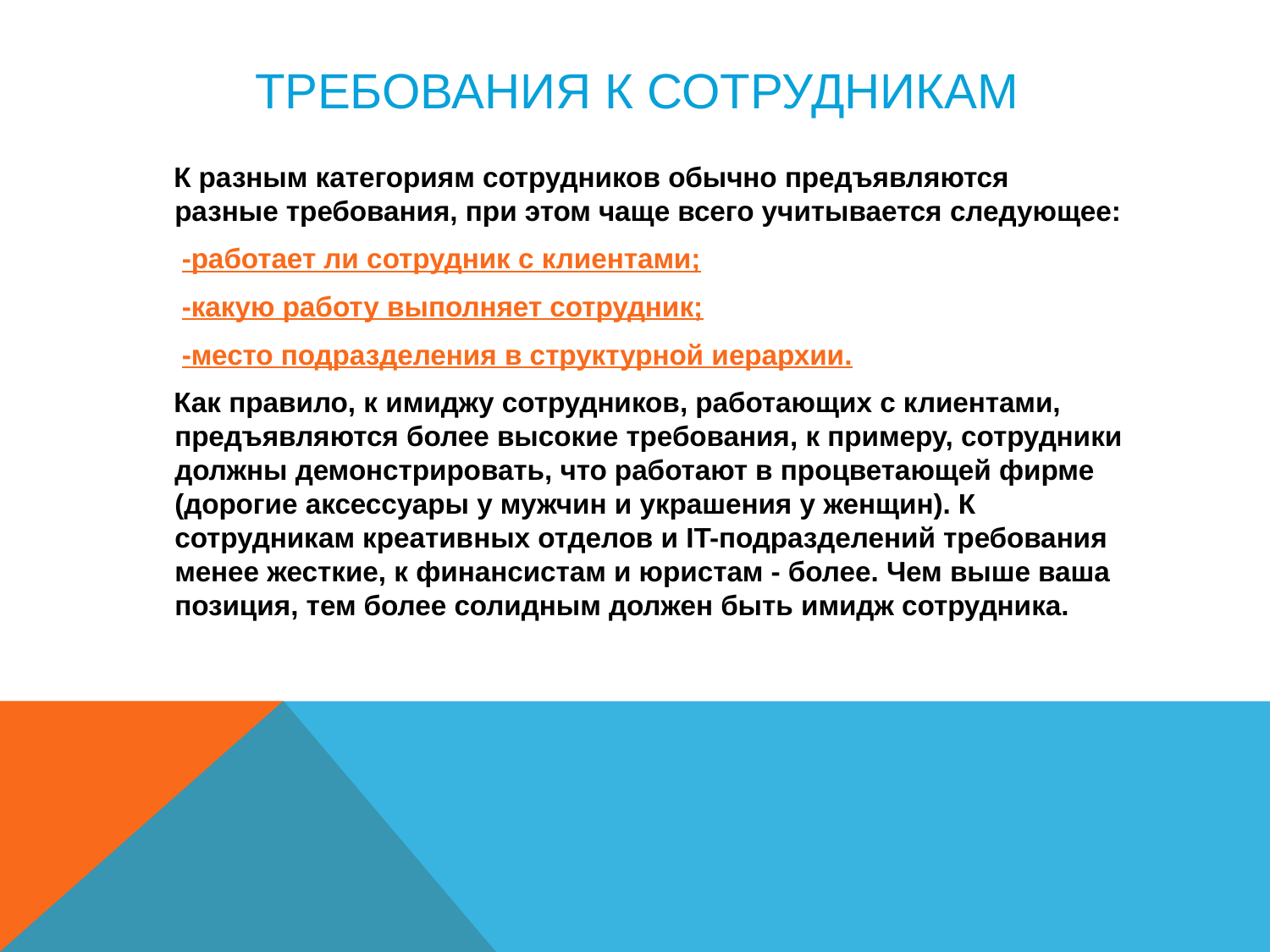

# Требования к сотрудникам
      К разным категориям сотрудников обычно предъявляются разные требования, при этом чаще всего учитывается следующее:
       -работает ли сотрудник с клиентами;
       -какую работу выполняет сотрудник;
       -место подразделения в структурной иерархии.
      Как правило, к имиджу сотрудников, работающих с клиентами, предъявляются более высокие требования, к примеру, сотрудники должны демонстрировать, что работают в процветающей фирме (дорогие аксессуары у мужчин и украшения у женщин). К сотрудникам креативных отделов и IT-подразделений требования менее жесткие, к финансистам и юристам - более. Чем выше ваша позиция, тем более солидным должен быть имидж сотрудника.